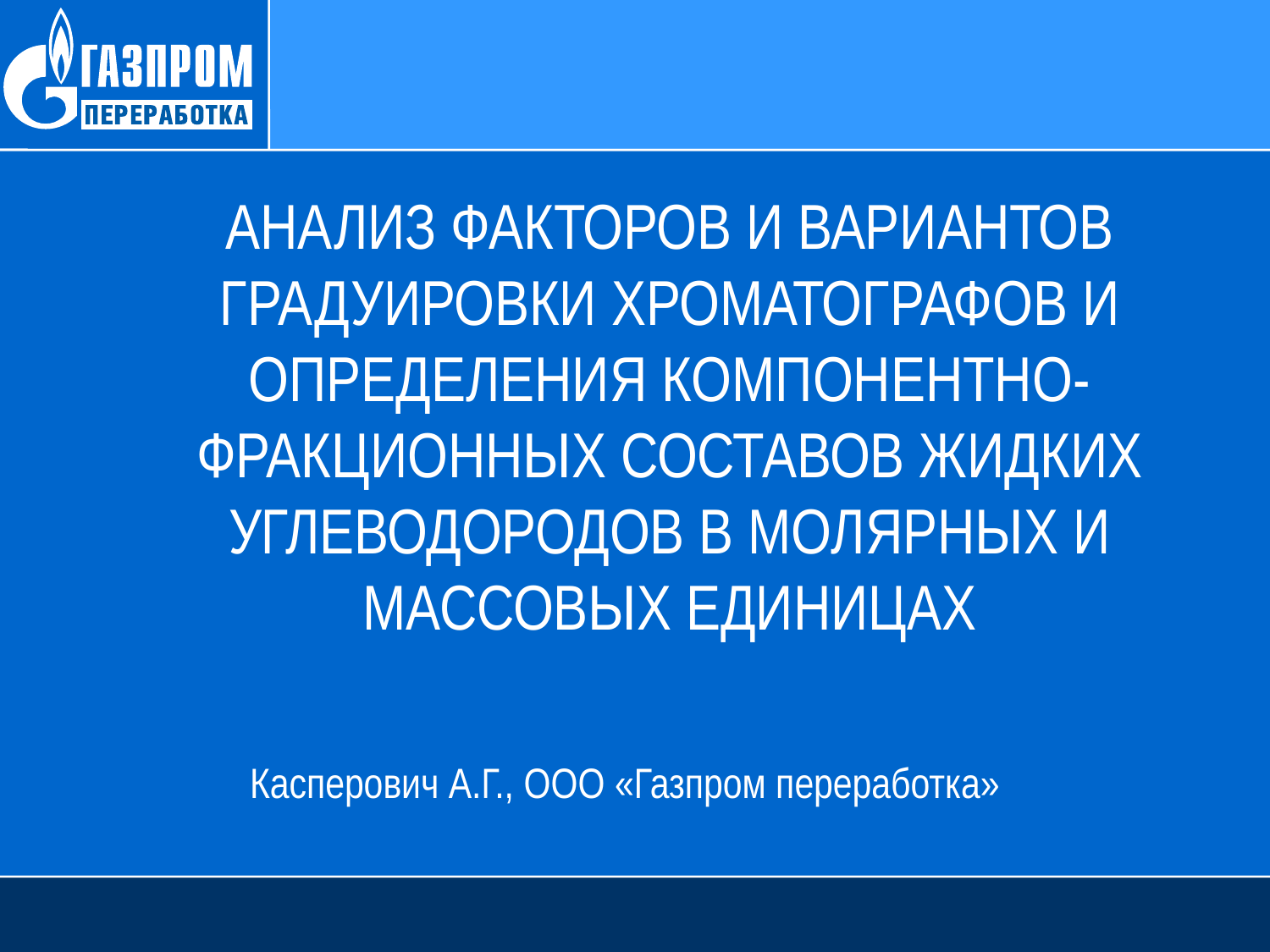

АНАЛИЗ ФАКТОРОВ И ВАРИАНТОВ ГРАДУИРОВКИ ХРОМАТОГРАФОВ И ОПРЕДЕЛЕНИЯ КОМПОНЕНТНО-ФРАКЦИОННЫХ СОСТАВОВ ЖИДКИХ УГЛЕВОДОРОДОВ В МОЛЯРНЫХ И МАССОВЫХ ЕДИНИЦАХ
Касперович А.Г., ООО «Газпром переработка»